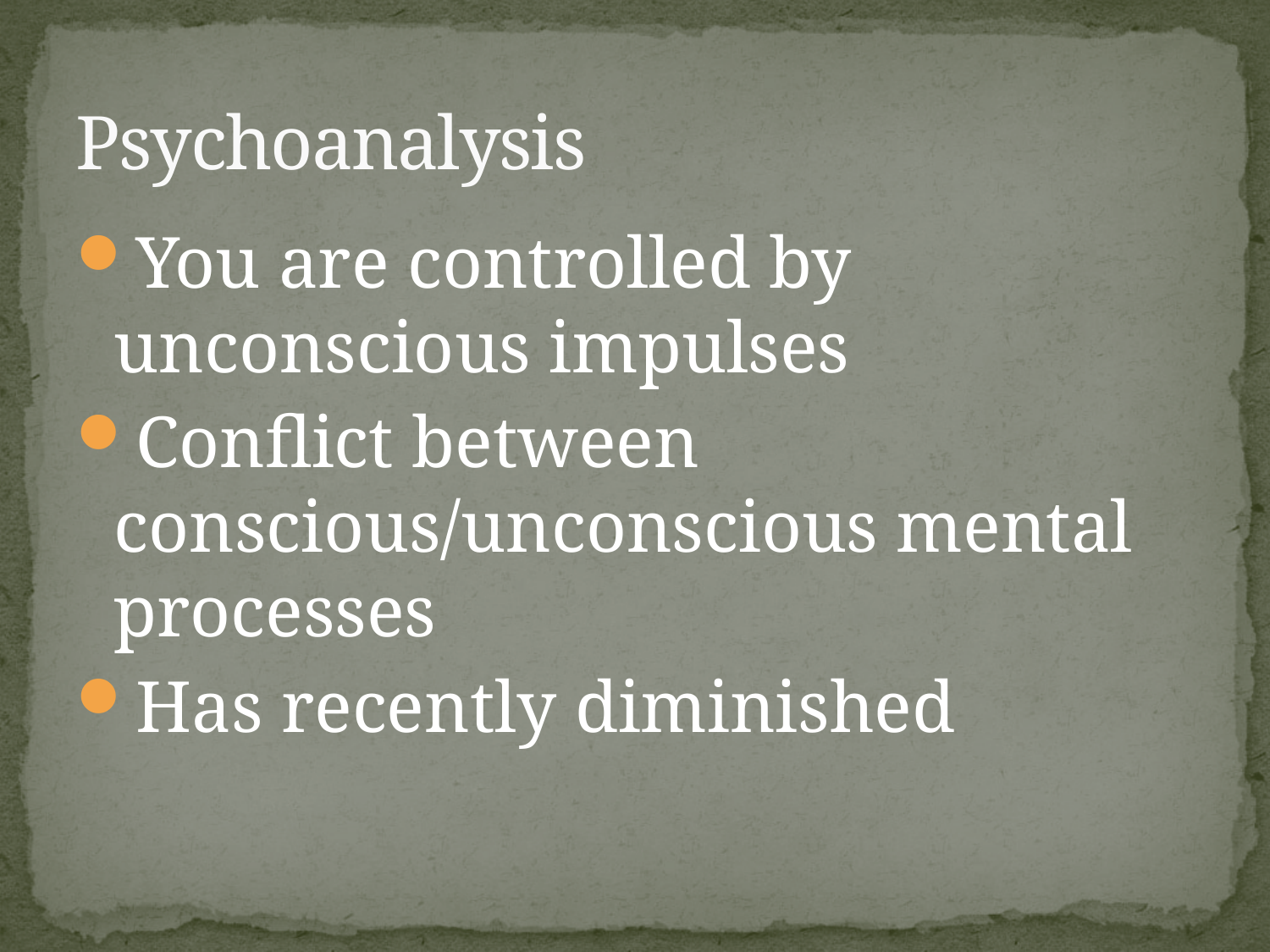

# Psychoanalysis
You are controlled by unconscious impulses
Conflict between conscious/unconscious mental processes
Has recently diminished